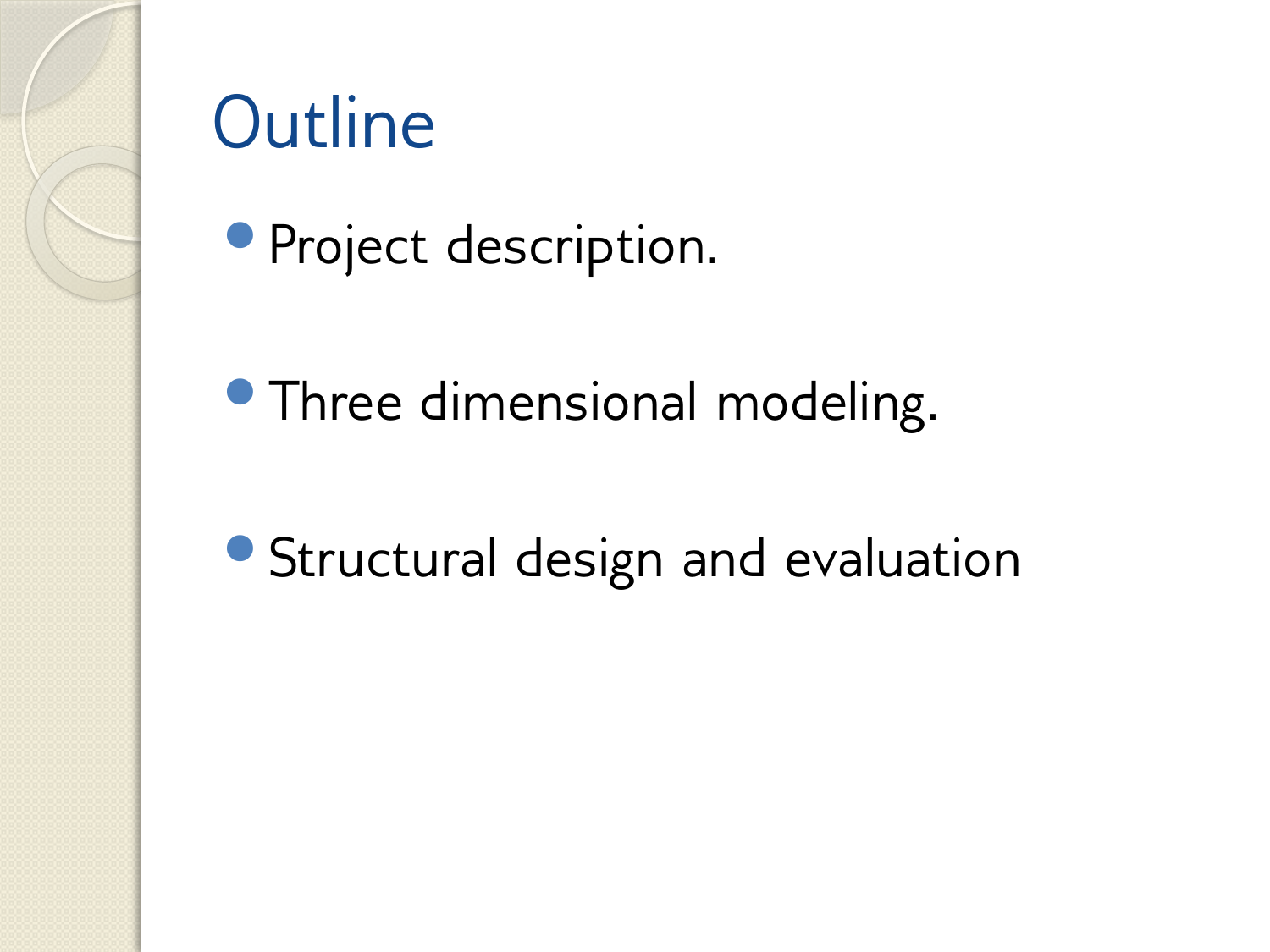

# Outline
Project description.

Three dimensional modeling.

Structural design and evaluation